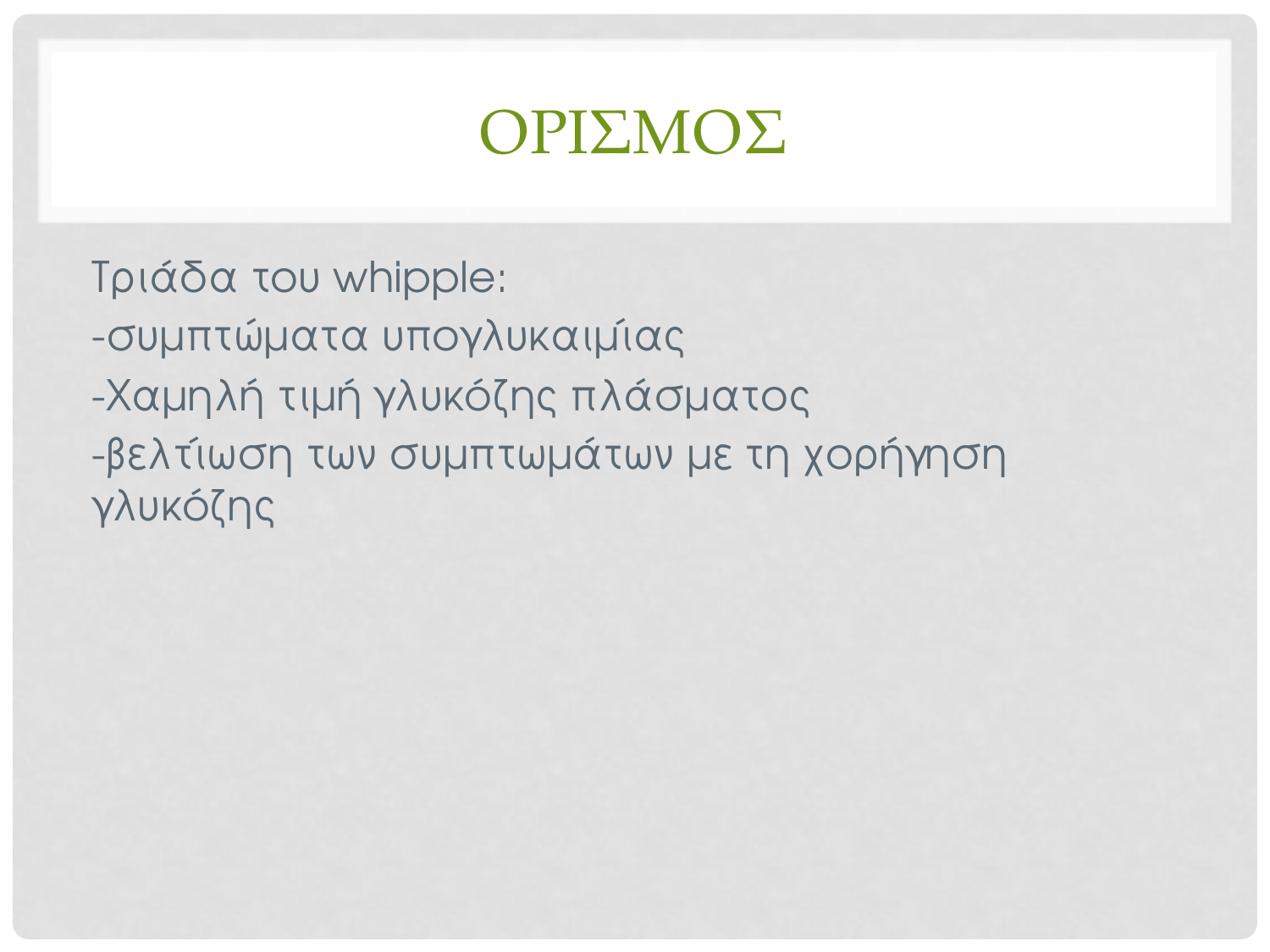

# ορισμοσ
Τριάδα του whipple:
-συμπτώματα υπογλυκαιμίας
-Χαμηλή τιμή γλυκόζης πλάσματος
-βελτίωση των συμπτωμάτων με τη χορήγηση γλυκόζης